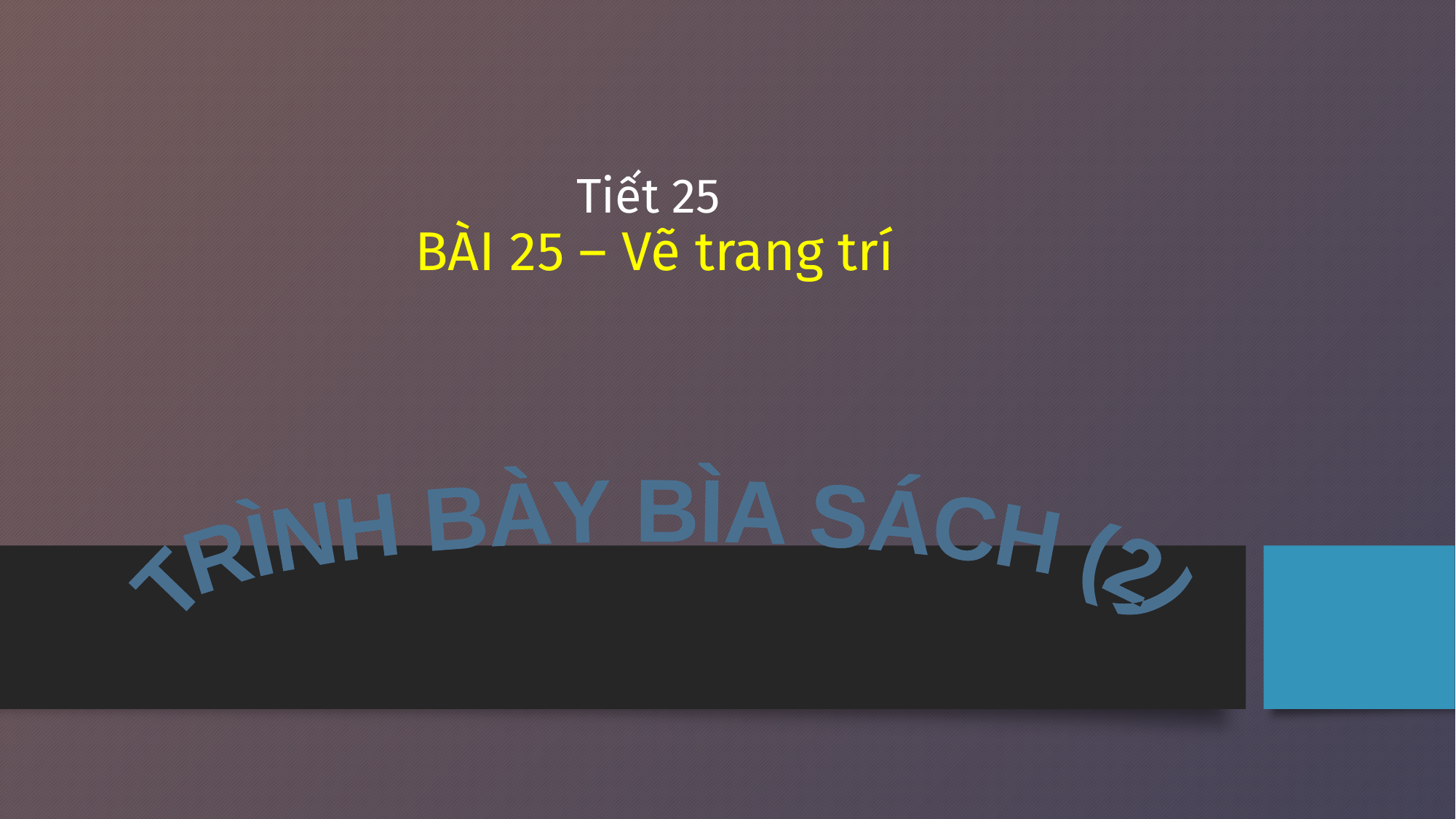

# Tiết 25 BÀI 25 – Vẽ trang trí

TRÌNH BÀY BÌA SÁCH (2)